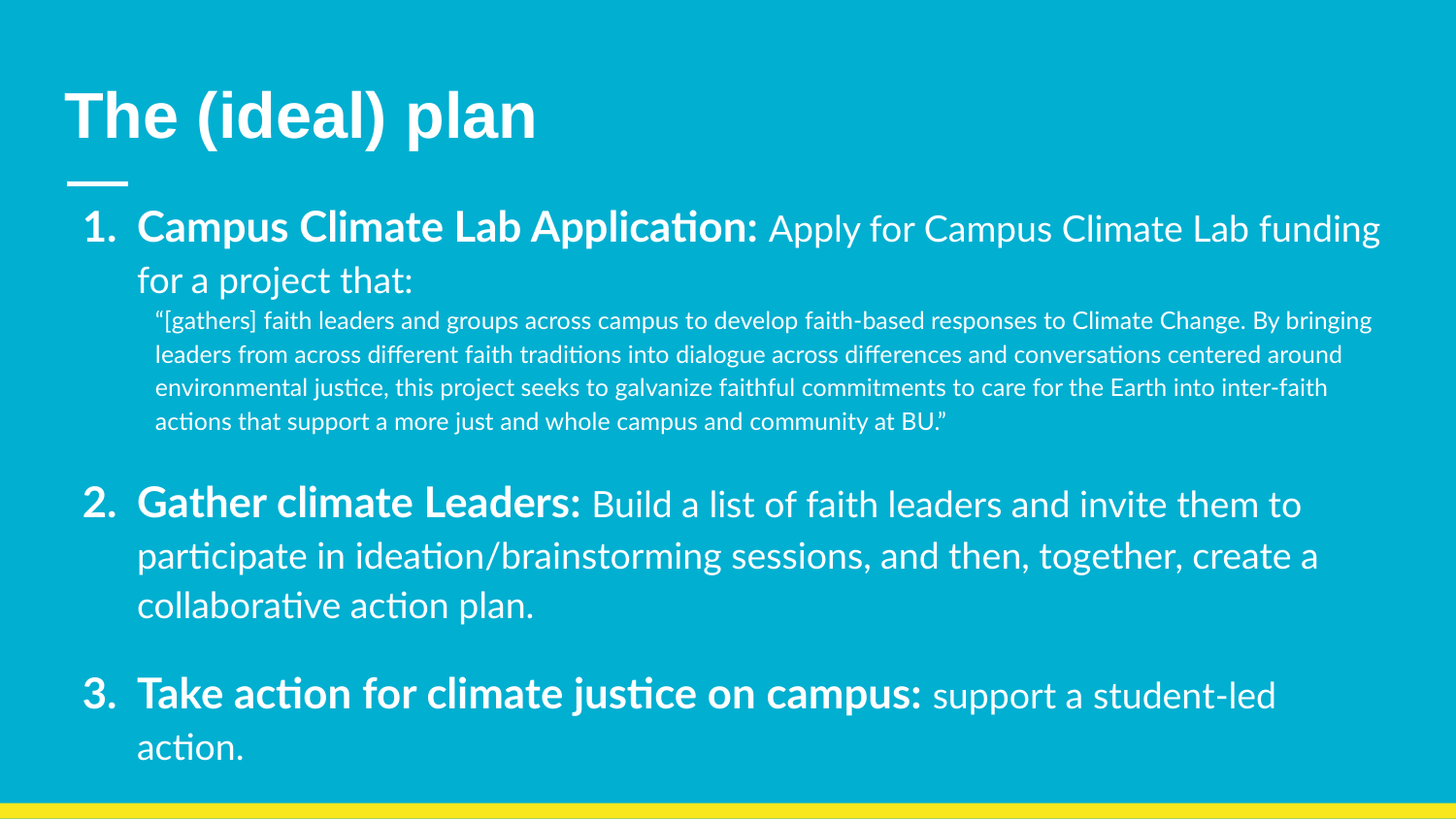

# The (ideal) plan
Campus Climate Lab Application: Apply for Campus Climate Lab funding for a project that:
“[gathers] faith leaders and groups across campus to develop faith-based responses to Climate Change. By bringing leaders from across different faith traditions into dialogue across differences and conversations centered around environmental justice, this project seeks to galvanize faithful commitments to care for the Earth into inter-faith actions that support a more just and whole campus and community at BU.”
Gather climate Leaders: Build a list of faith leaders and invite them to participate in ideation/brainstorming sessions, and then, together, create a collaborative action plan.
Take action for climate justice on campus: support a student-led action.